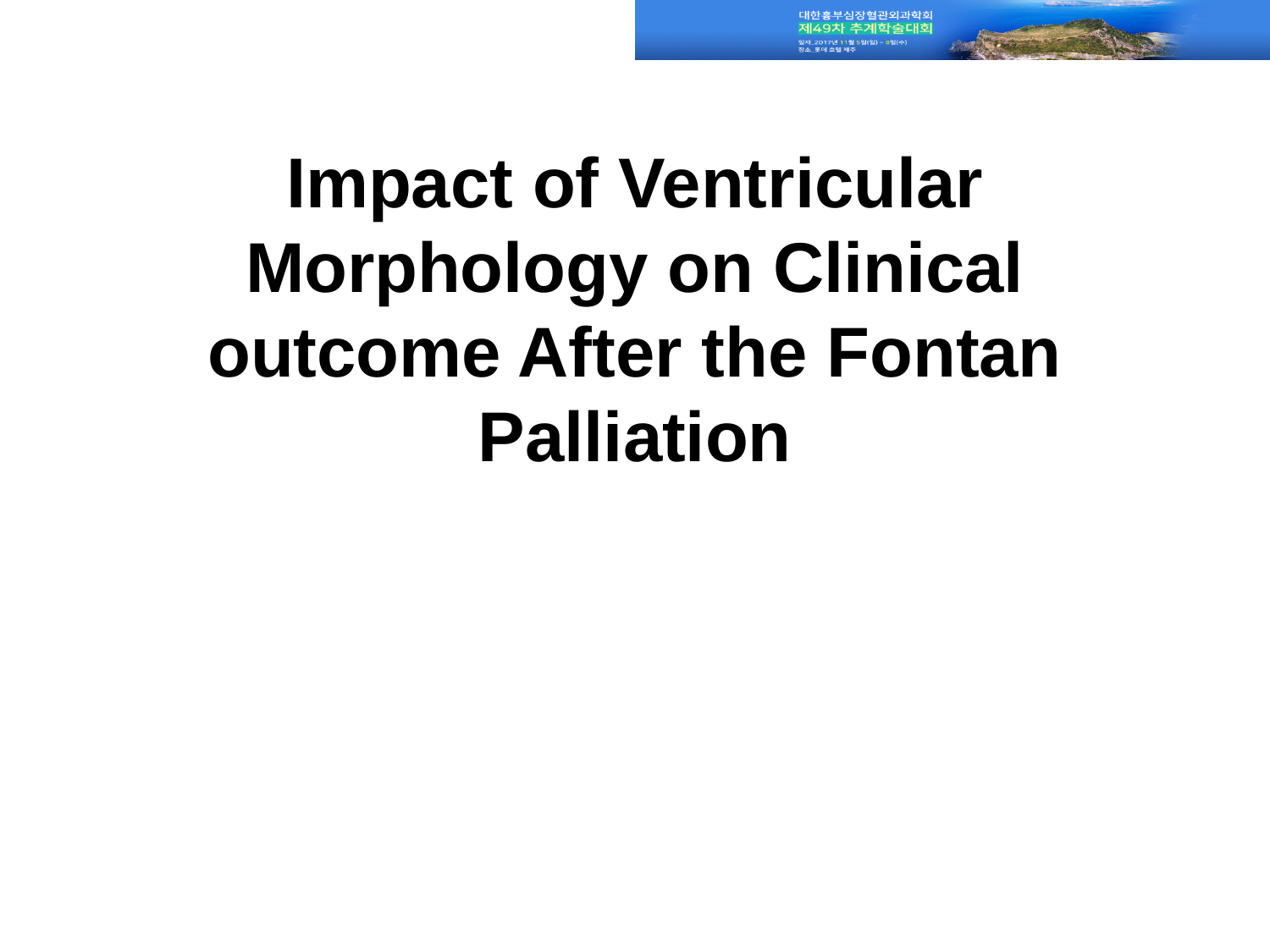

# Impact of Ventricular Morphology on Clinical outcome After the Fontan Palliation